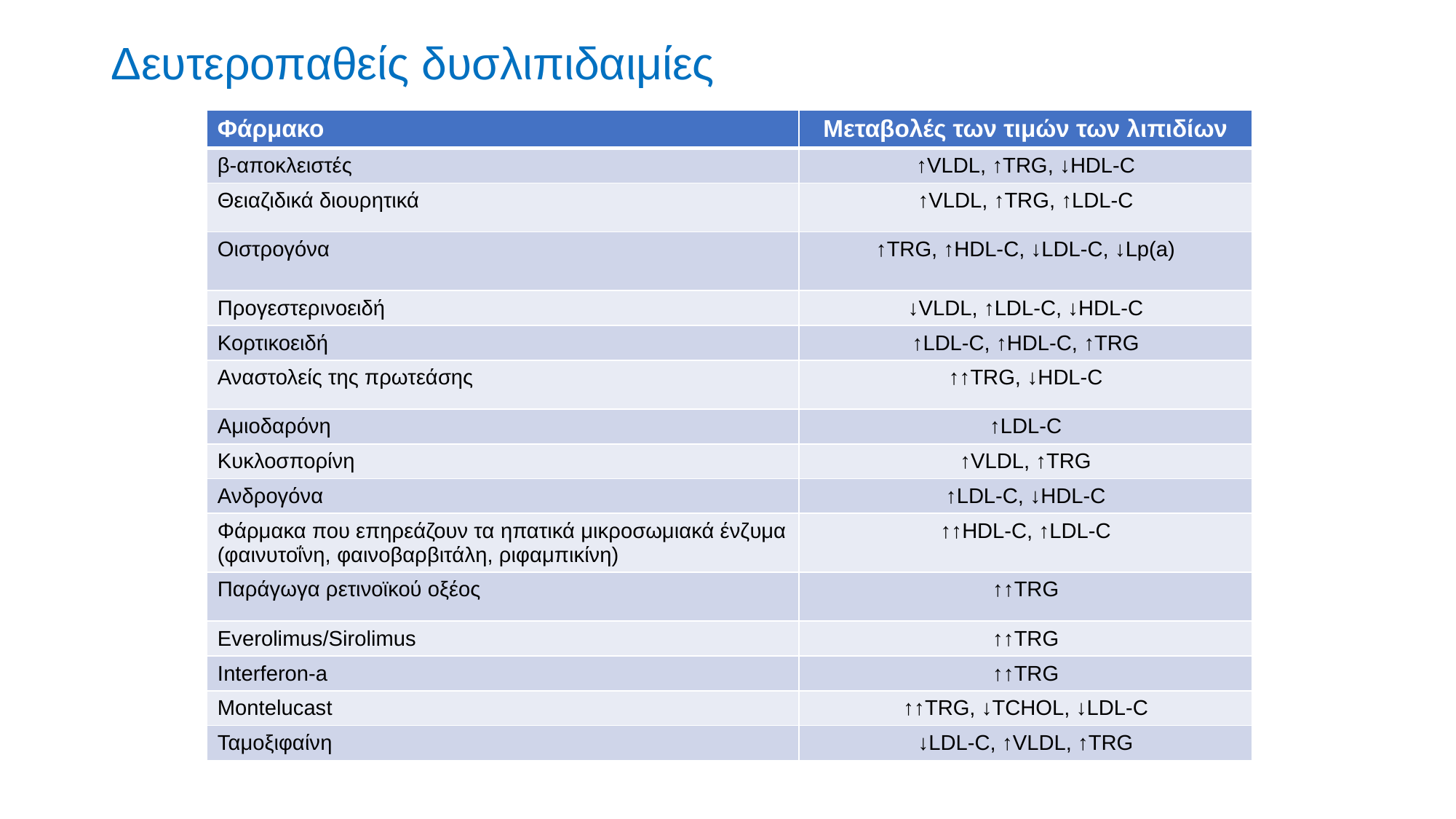

# Δευτεροπαθείς δυσλιπιδαιμίες
| Φάρμακο | Μεταβολές των τιμών των λιπιδίων |
| --- | --- |
| β-αποκλειστές | ↑VLDL, ↑TRG, ↓HDL-C |
| Θειαζιδικά διουρητικά | ↑VLDL, ↑TRG, ↑LDL-C |
| Οιστρογόνα | ↑TRG, ↑HDL-C, ↓LDL-C, ↓Lp(a) |
| Προγεστερινοειδή | ↓VLDL, ↑LDL-C, ↓HDL-C |
| Κορτικοειδή | ↑LDL-C, ↑HDL-C, ↑TRG |
| Αναστολείς της πρωτεάσης | ↑↑TRG, ↓HDL-C |
| Αμιοδαρόνη | ↑LDL-C |
| Κυκλοσπορίνη | ↑VLDL, ↑TRG |
| Ανδρογόνα | ↑LDL-C, ↓HDL-C |
| Φάρμακα που επηρεάζουν τα ηπατικά μικροσωμιακά ένζυμα (φαινυτοΐνη, φαινοβαρβιτάλη, ριφαμπικίνη) | ↑↑HDL-C, ↑LDL-C |
| Παράγωγα ρετινοϊκού οξέος | ↑↑TRG |
| Everolimus/Sirolimus | ↑↑TRG |
| Interferon-a | ↑↑TRG |
| Montelucast | ↑↑TRG, ↓TCHOL, ↓LDL-C |
| Ταμοξιφαίνη | ↓LDL-C, ↑VLDL, ↑TRG |